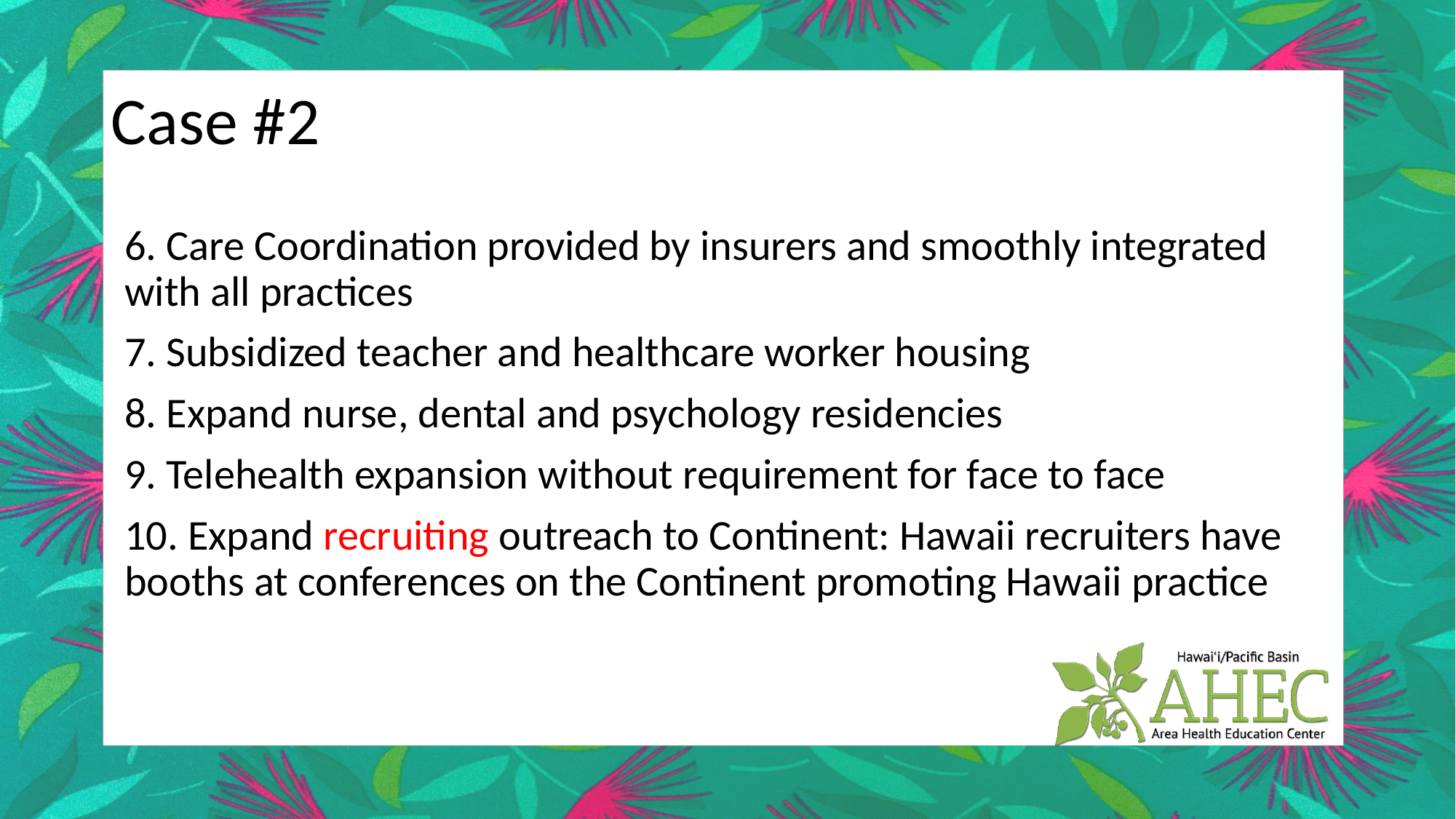

# Case #2
6. Care Coordination provided by insurers and smoothly integrated with all practices
7. Subsidized teacher and healthcare worker housing
8. Expand nurse, dental and psychology residencies
9. Telehealth expansion without requirement for face to face
10. Expand recruiting outreach to Continent: Hawaii recruiters have booths at conferences on the Continent promoting Hawaii practice